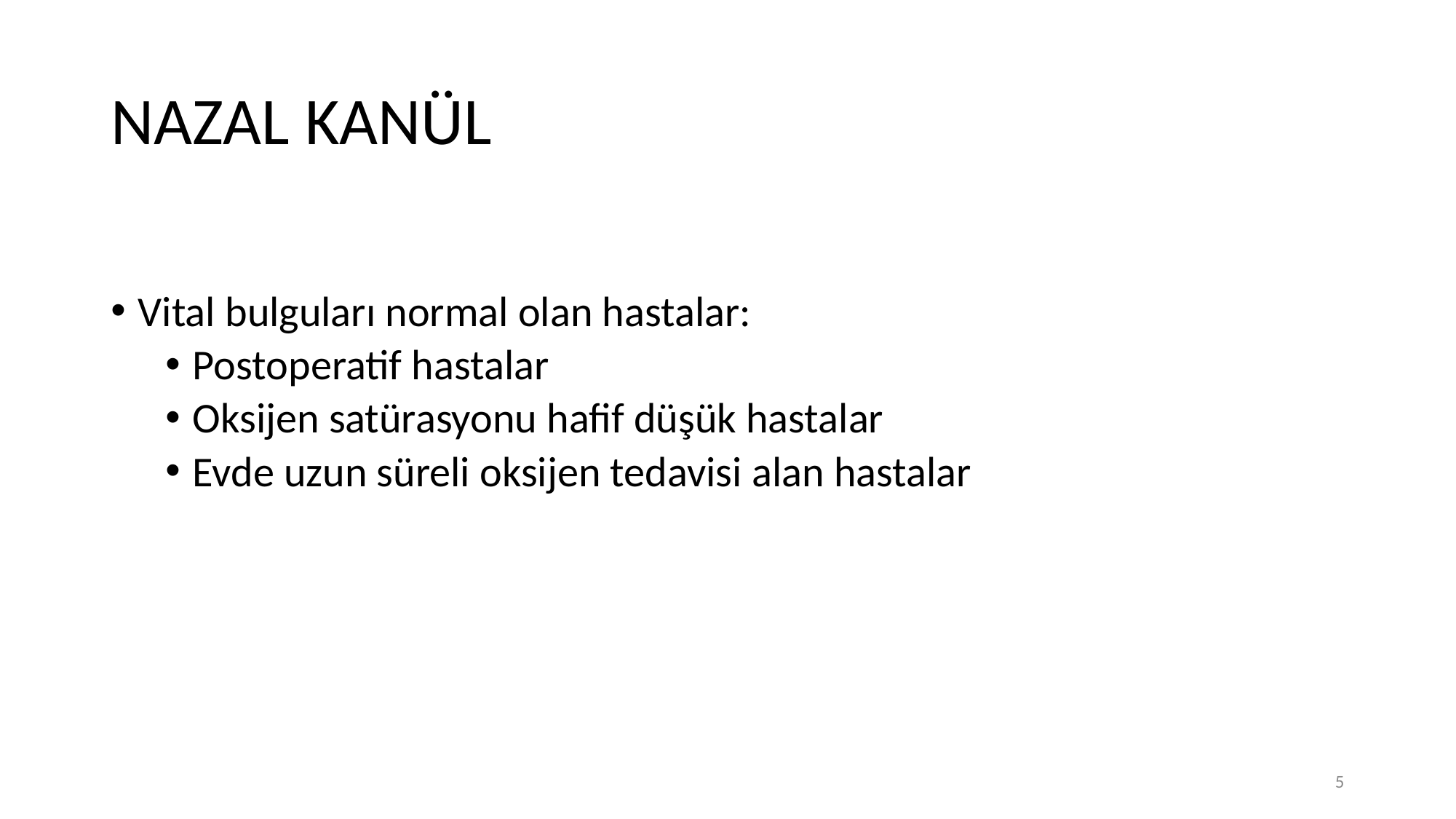

5
# NAZAL KANÜL

Vital bulguları normal olan hastalar:
Postoperatif hastalar
Oksijen satürasyonu hafif düşük hastalar
Evde uzun süreli oksijen tedavisi alan hastalar